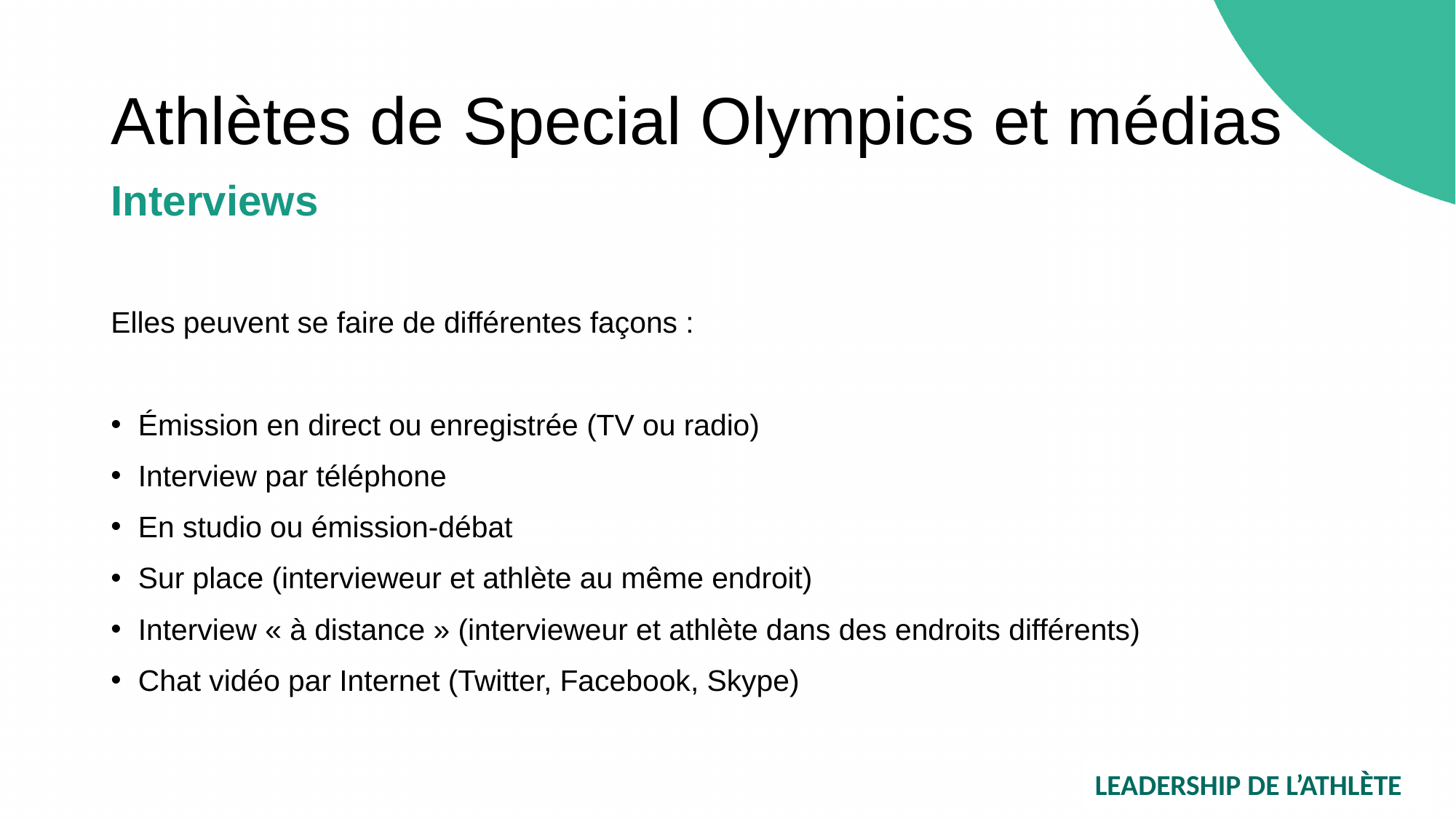

# Athlètes de Special Olympics et médias
Interviews
Elles peuvent se faire de différentes façons :

Émission en direct ou enregistrée (TV ou radio)
Interview par téléphone
En studio ou émission-débat
Sur place (intervieweur et athlète au même endroit)
Interview « à distance » (intervieweur et athlète dans des endroits différents)
Chat vidéo par Internet (Twitter, Facebook, Skype)

LEADERSHIP DE L’ATHLÈTE